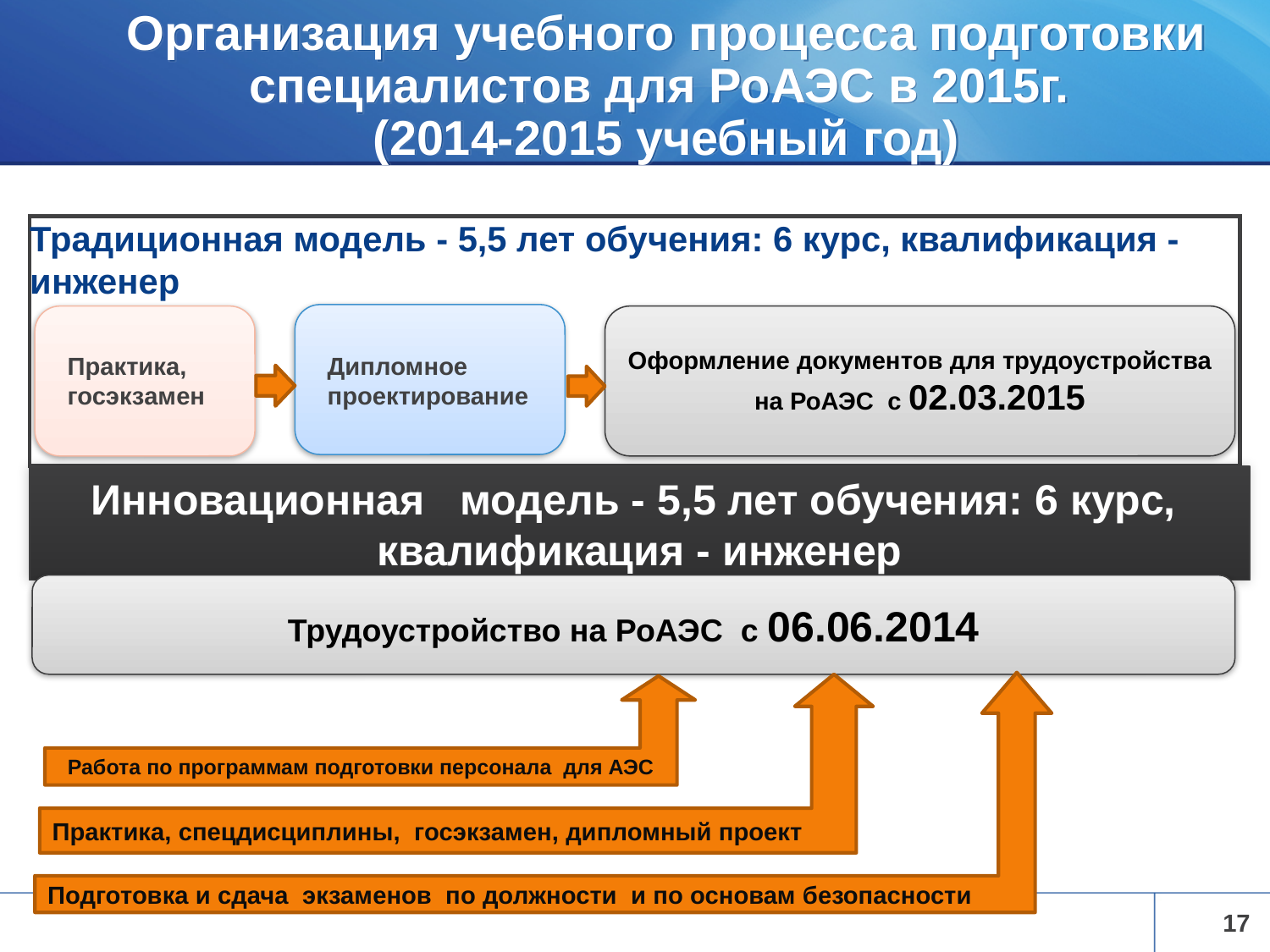

# Организация учебного процесса подготовки специалистов для РоАЭС в 2015г. (2014-2015 учебный год)
Традиционная модель - 5,5 лет обучения: 6 курс, квалификация - инженер

Оформление документов для трудоустройства на РоАЭС  с 02.03.2015
Практика,
госэкзамен
Дипломное проектирование

Инновационная   модель - 5,5 лет обучения: 6 курс,
квалификация - инженер
Трудоустройство на РоАЭС  с 06.06.2014
Подготовка и сдача  экзаменов  по должности  и по основам безопасности
Практика, спецдисциплины,  госэкзамен, дипломный проект
Работа по программам подготовки персонала  для АЭС
17